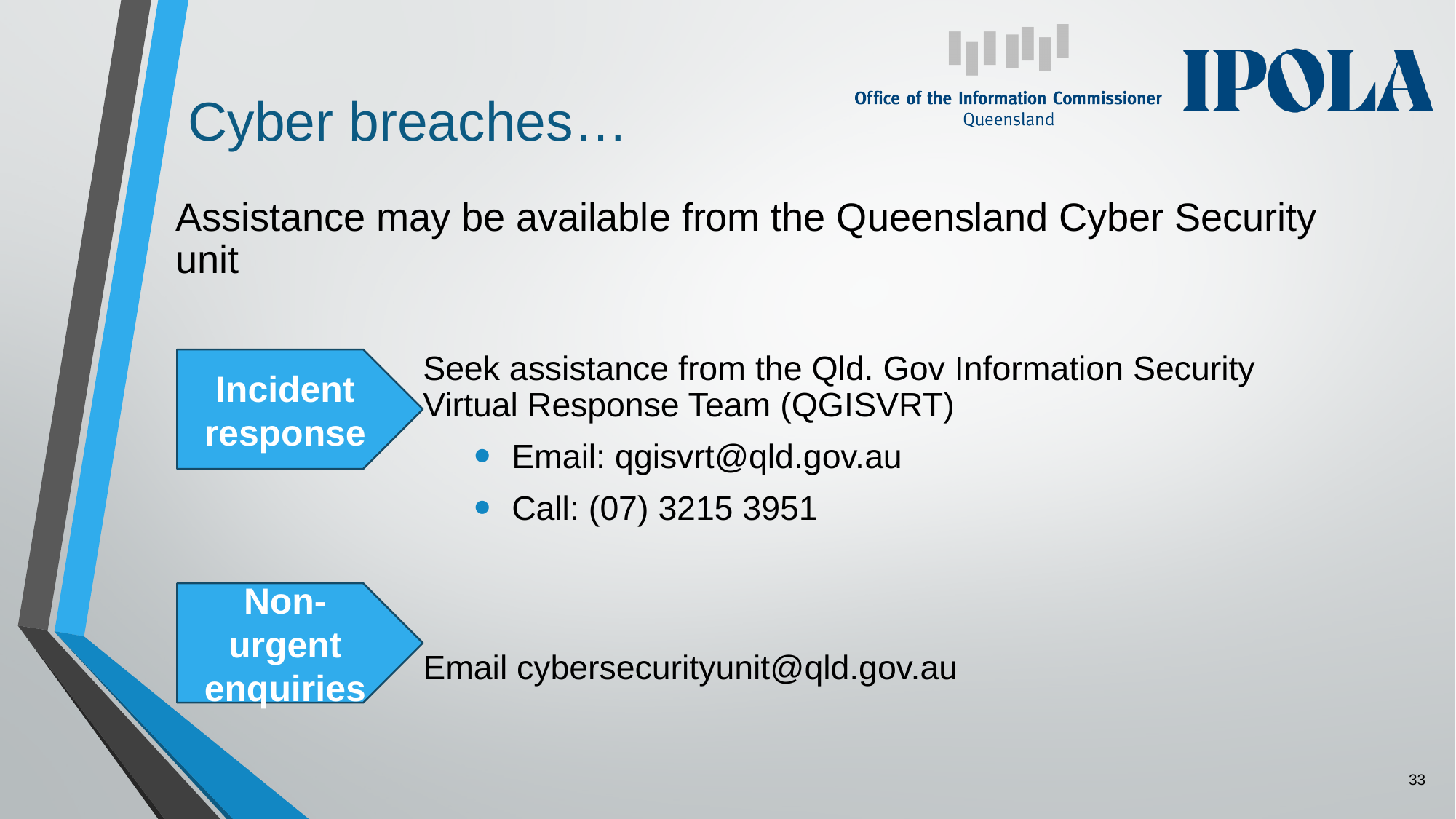

# Cyber breaches…
Assistance may be available from the Queensland Cyber Security unit

Seek assistance from the Qld. Gov Information Security Virtual Response Team (QGISVRT)
Email: qgisvrt@qld.gov.au
Call: (07) 3215 3951

Email cybersecurityunit@qld.gov.au

Incident response
Non-urgent enquiries
33